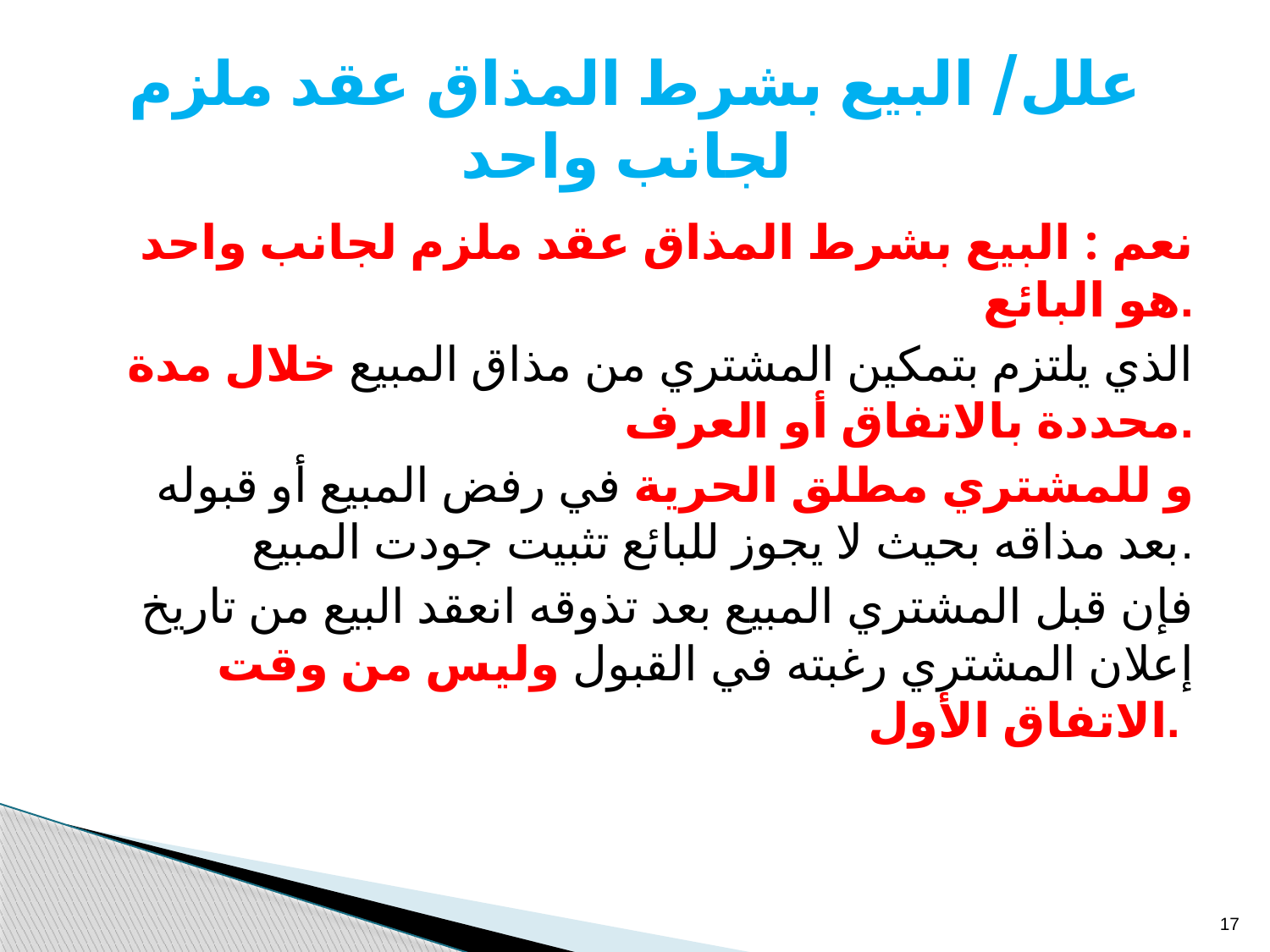

# علل/ البيع بشرط المذاق عقد ملزم لجانب واحد
نعم : البيع بشرط المذاق عقد ملزم لجانب واحد هو البائع.
 الذي يلتزم بتمكين المشتري من مذاق المبيع خلال مدة محددة بالاتفاق أو العرف.
 و للمشتري مطلق الحرية في رفض المبيع أو قبوله بعد مذاقه بحيث لا يجوز للبائع تثبيت جودت المبيع.
 فإن قبل المشتري المبيع بعد تذوقه انعقد البيع من تاريخ إعلان المشتري رغبته في القبول وليس من وقت الاتفاق الأول.

17